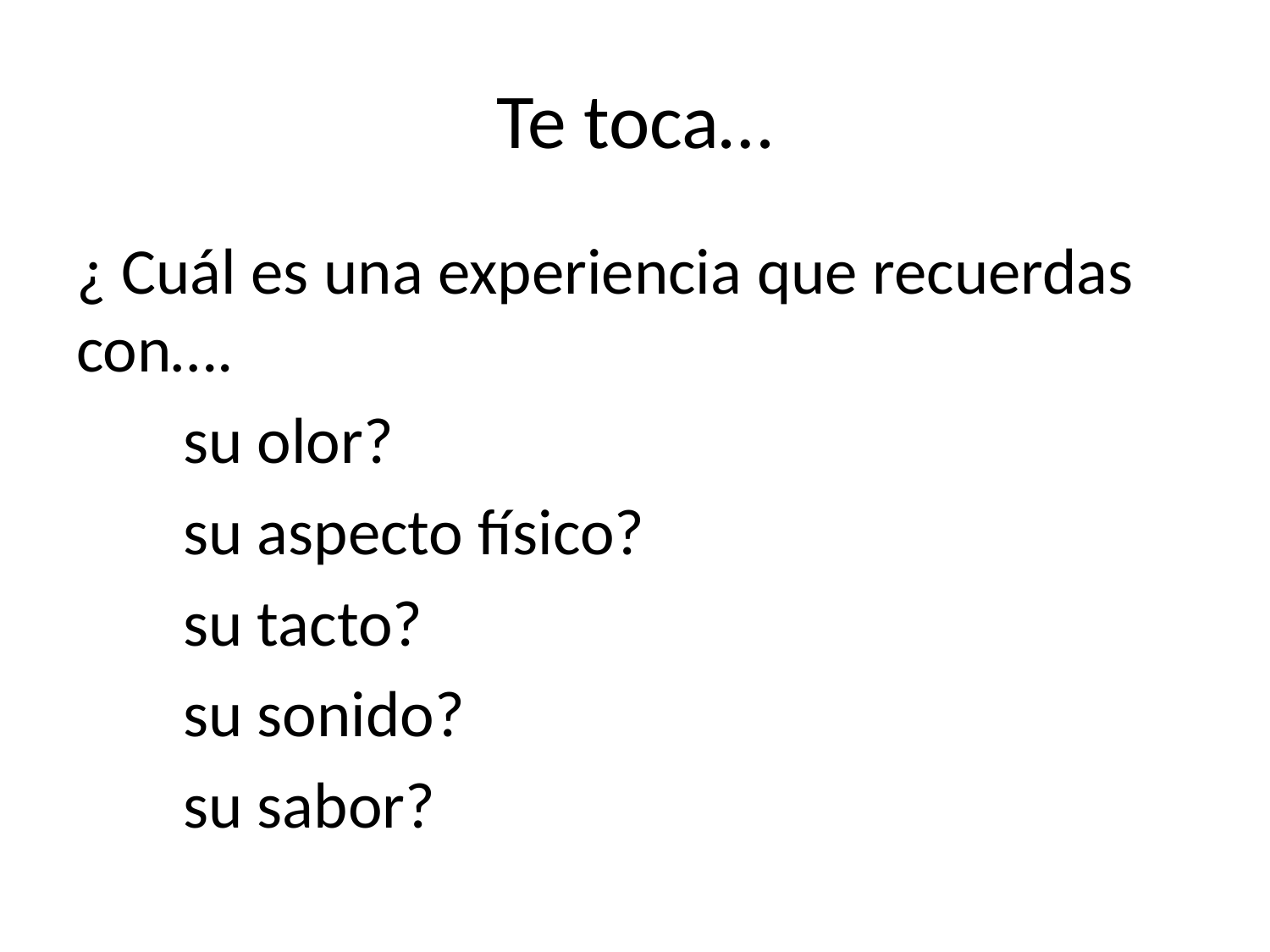

# Te toca…
¿ Cuál es una experiencia que recuerdas con….
			su olor?
			su aspecto físico?
			su tacto?
			su sonido?
			su sabor?